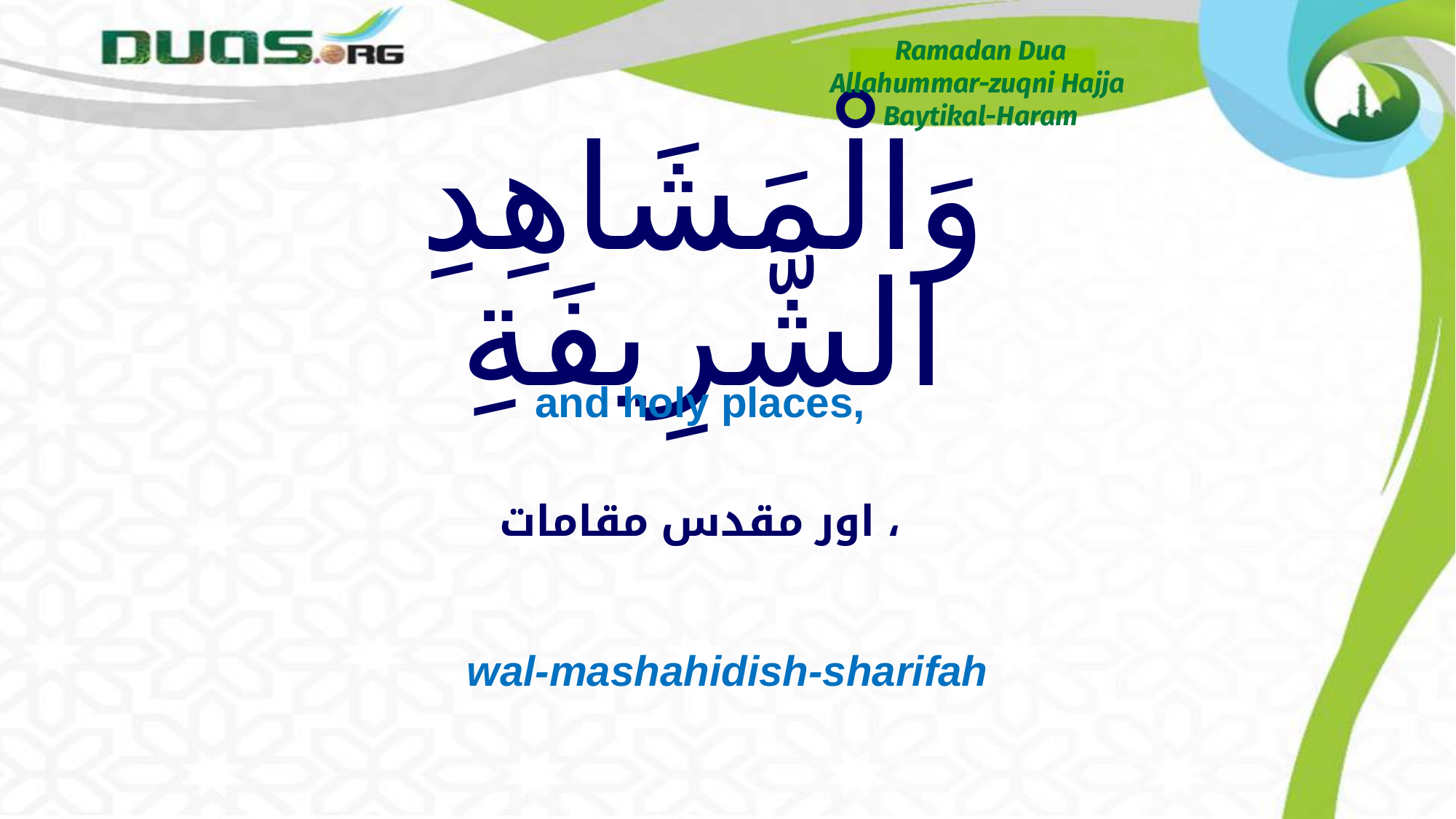

Ramadan Dua
Allahummar-zuqni Hajja
Baytikal-Haram

# وَالْمَشَاهِدِ الشَّرِيفَةِ
and holy places,

اور مقدس مقامات ،

wal-mashahidish-sharifah